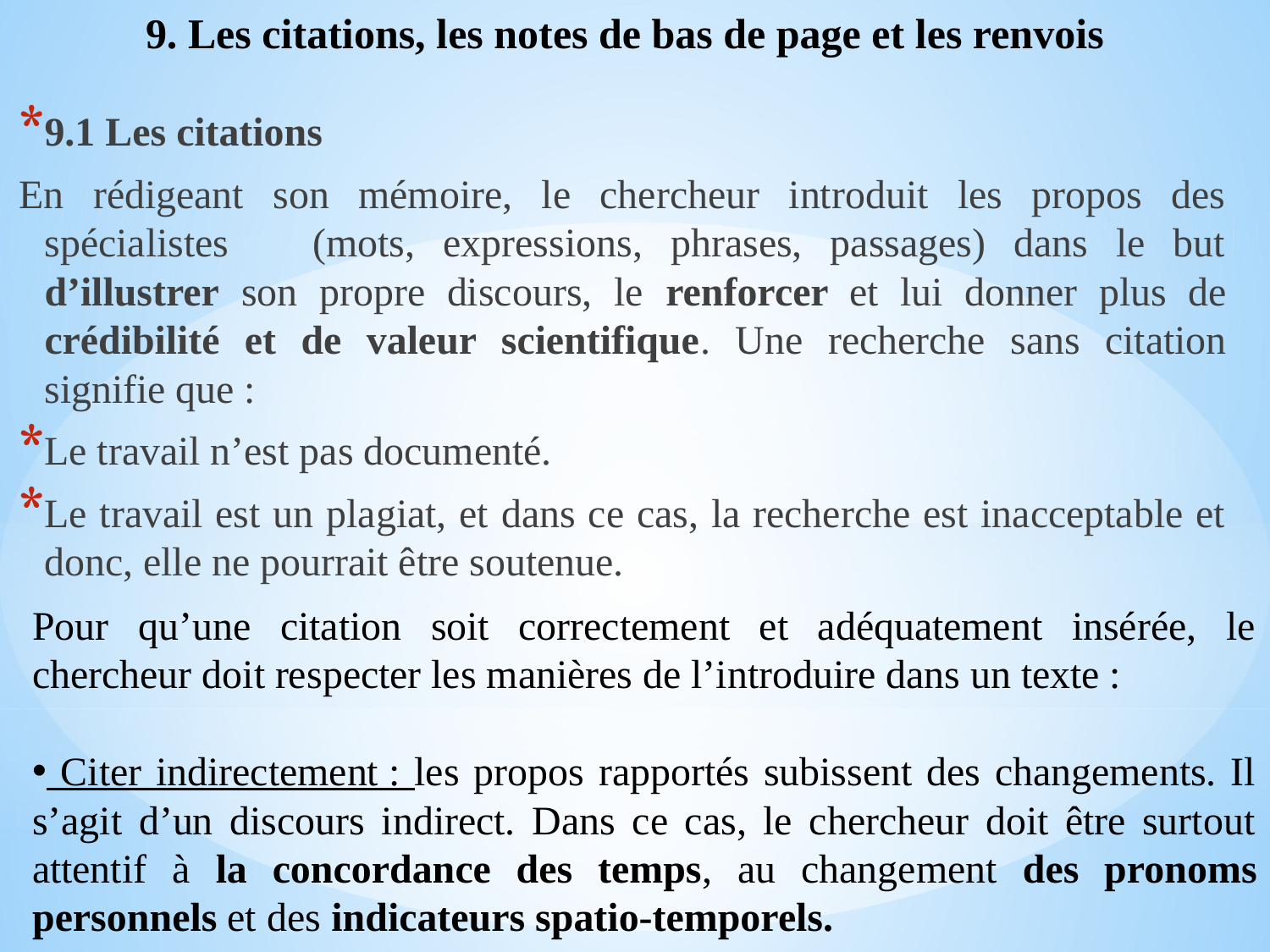

9. Les citations, les notes de bas de page et les renvois
9.1 Les citations
En rédigeant son mémoire, le chercheur introduit les propos des spécialistes   (mots, expressions, phrases, passages) dans le but d’illustrer son propre discours, le renforcer et lui donner plus de crédibilité et de valeur scientifique. Une recherche sans citation signifie que :
Le travail n’est pas documenté.
Le travail est un plagiat, et dans ce cas, la recherche est inacceptable et donc, elle ne pourrait être soutenue.

Pour qu’une citation soit correctement et adéquatement insérée, le chercheur doit respecter les manières de l’introduire dans un texte :

 Citer indirectement : les propos rapportés subissent des changements. Il s’agit d’un discours indirect. Dans ce cas, le chercheur doit être surtout attentif à la concordance des temps, au changement des pronoms personnels et des indicateurs spatio-temporels.